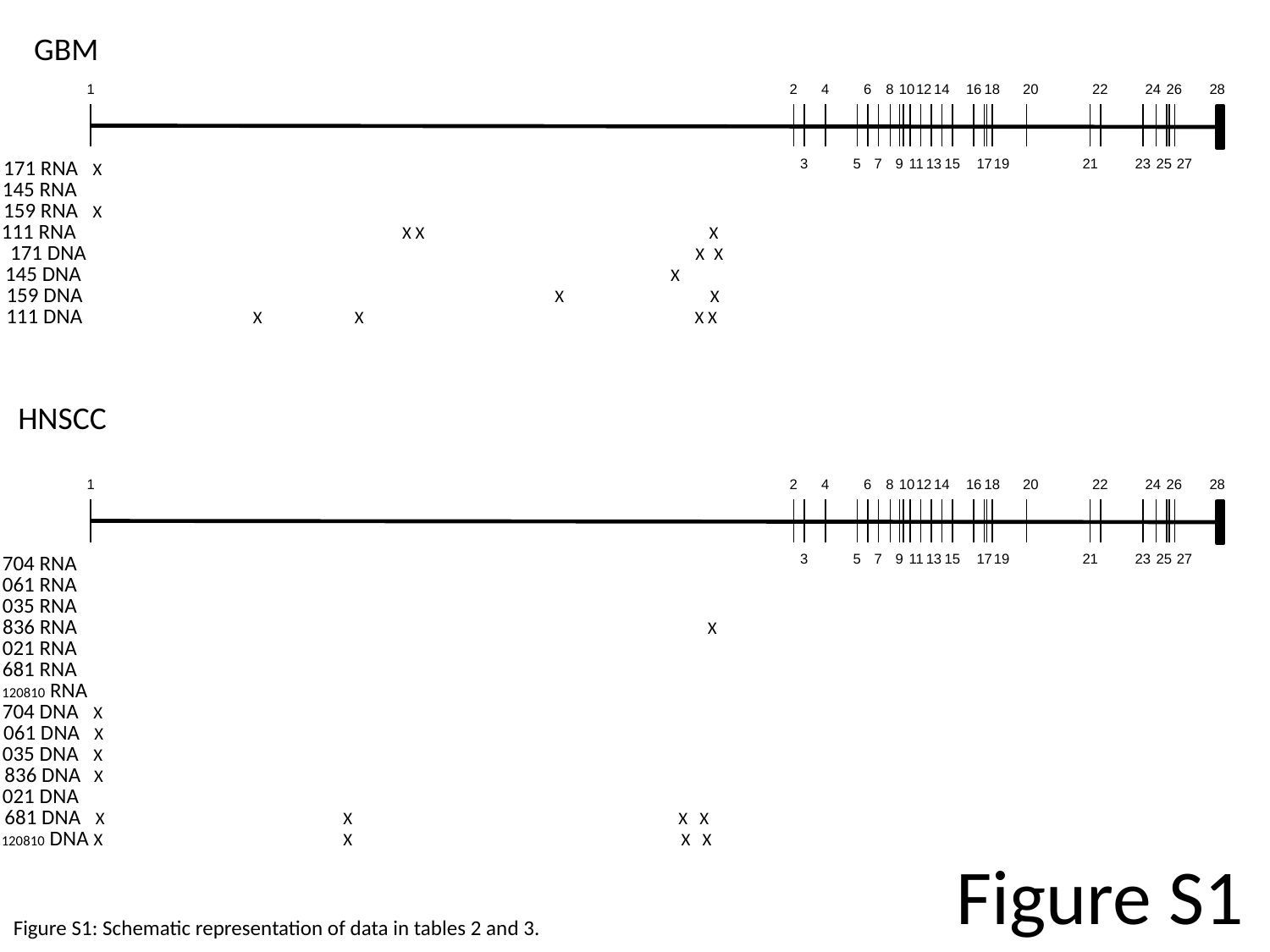

GBM
1
2
4
6
8
10
12
14
16
18
20
22
24
26
28

171 RNA   X
3
5
7
9
11
13
15
17
19
21
23
25
27
145 RNA
159 RNA   X
111 RNA                                                                   X X                                                                       X
171 DNA                                                                                                                             X  X
145 DNA                                                                                                                         X
159 DNA                                                                                                 X                              X
111 DNA                                   X                   X                                                                    X X
HNSCC
1
2
4
6
8
10
12
14
16
18
20
22
24
26
28

704 RNA
3
5
7
9
11
13
15
17
19
21
23
25
27
061 RNA
035 RNA
836 RNA                                                                                                                                              X
021 RNA
681 RNA
120810 RNA
704 DNA   X
061 DNA   X
035 DNA   X
836 DNA   X
021 DNA
681 DNA   X                                                 X                                                                   X   X
120810 DNA X                                                            X                                                                                  X   X
# Figure S1
Figure S1: Schematic representation of data in tables 2 and 3.